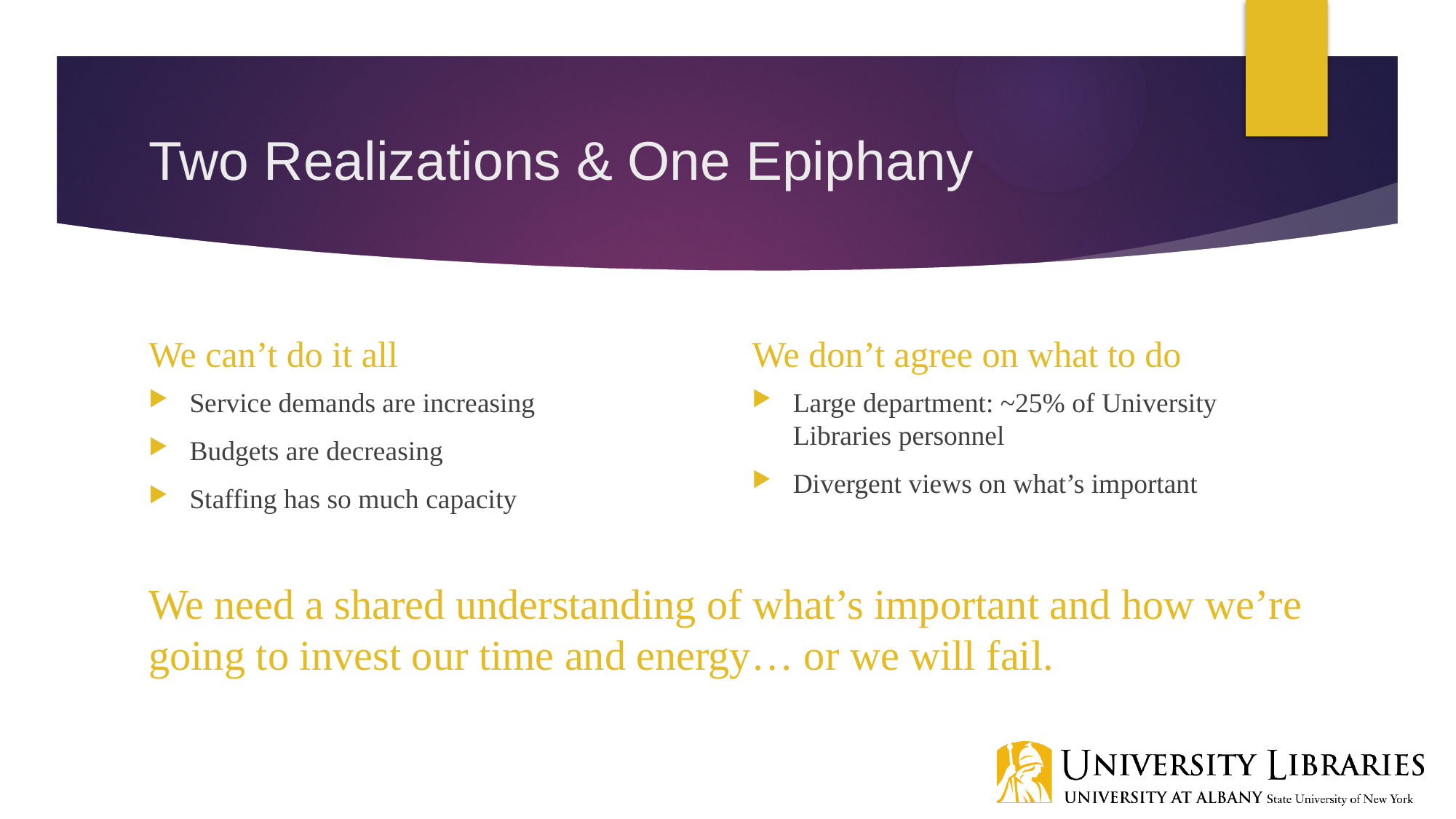

# Two Realizations & One Epiphany
We can’t do it all
We don’t agree on what to do
Service demands are increasing
Budgets are decreasing
Staffing has so much capacity

Large department: ~25% of University Libraries personnel
Divergent views on what’s important

We need a shared understanding of what’s important and how we’re going to invest our time and energy… or we will fail.